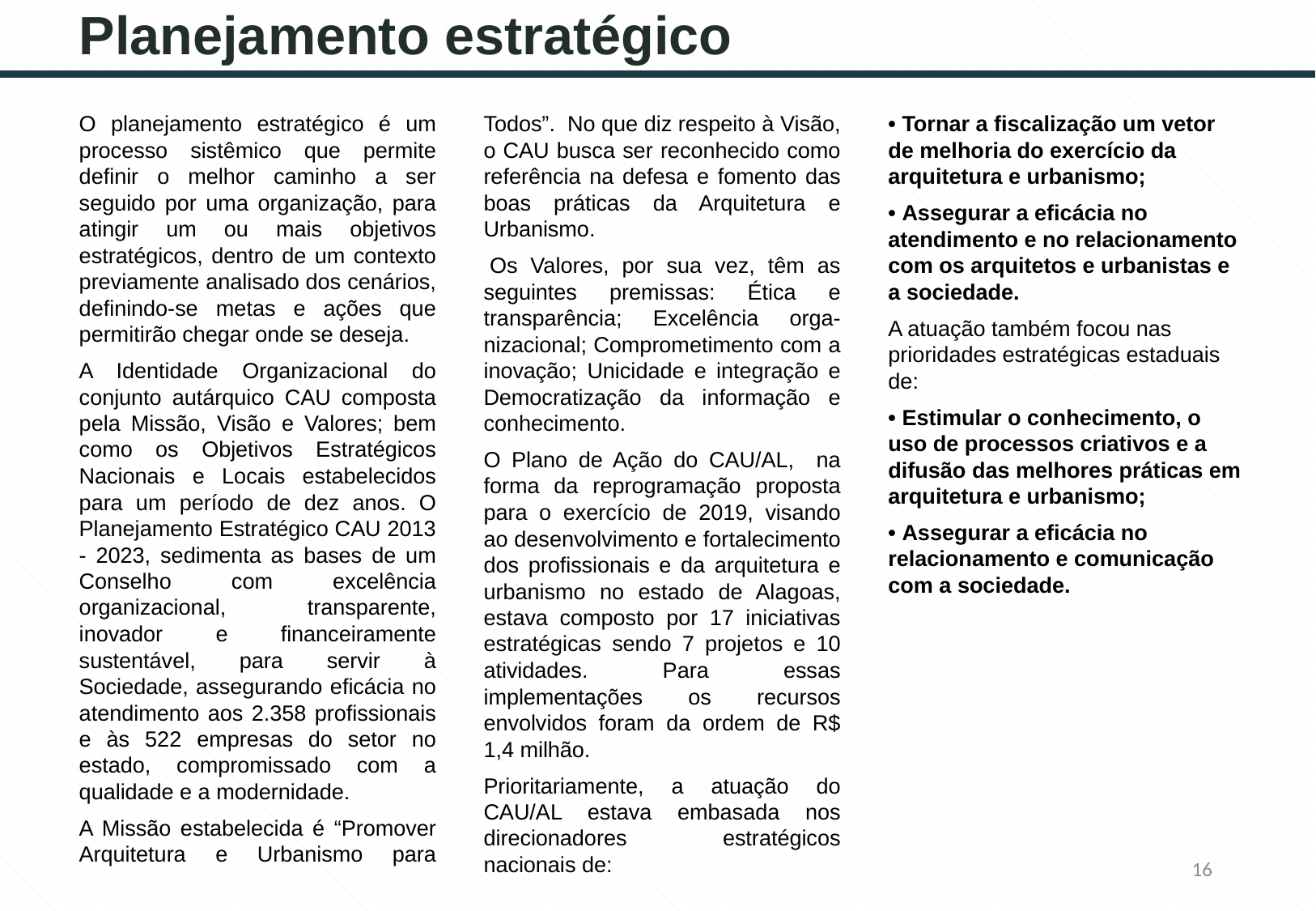

# Planejamento estratégico

O planejamento estratégico é um processo sistêmico que permite definir o melhor caminho a ser seguido por uma organização, para atingir um ou mais objetivos estratégicos, dentro de um contexto previamente analisado dos cenários, definindo-se metas e ações que permitirão chegar onde se deseja.
A Identidade Organizacional do conjunto autárquico CAU composta pela Missão, Visão e Valores; bem como os Objetivos Estratégicos Nacionais e Locais estabelecidos para um período de dez anos. O Planejamento Estratégico CAU 2013 - 2023, sedimenta as bases de um Conselho com excelência organizacional, transparente, inovador e financeiramente sustentável, para servir à Sociedade, assegurando eficácia no atendimento aos 2.358 profissionais e às 522 empresas do setor no estado, compromissado com a qualidade e a modernidade.
A Missão estabelecida é “Promover Arquitetura e Urbanismo para Todos”.  No que diz respeito à Visão, o CAU busca ser reconhecido como referência na defesa e fomento das boas práticas da Arquitetura e Urbanismo.
 Os Valores, por sua vez, têm as seguintes premissas: Ética e transparência; Excelência orga- nizacional; Comprometimento com a inovação; Unicidade e integração e Democratização da informação e conhecimento.
O Plano de Ação do CAU/AL,  na forma da reprogramação proposta para o exercício de 2019, visando ao desenvolvimento e fortalecimento dos profissionais e da arquitetura e urbanismo no estado de Alagoas, estava composto por 17 iniciativas estratégicas sendo 7 projetos e 10 atividades. Para essas implementações os recursos envolvidos foram da ordem de R$ 1,4 milhão.
Prioritariamente, a atuação do CAU/AL estava embasada nos direcionadores estratégicos nacionais de:
• Tornar a fiscalização um vetor de melhoria do exercício da arquitetura e urbanismo;
• Assegurar a eficácia no atendimento e no relacionamento com os arquitetos e urbanistas e a sociedade.
A atuação também focou nas prioridades estratégicas estaduais de:
• Estimular o conhecimento, o uso de processos criativos e a difusão das melhores práticas em arquitetura e urbanismo;
• Assegurar a eficácia no relacionamento e comunicação com a sociedade.

16